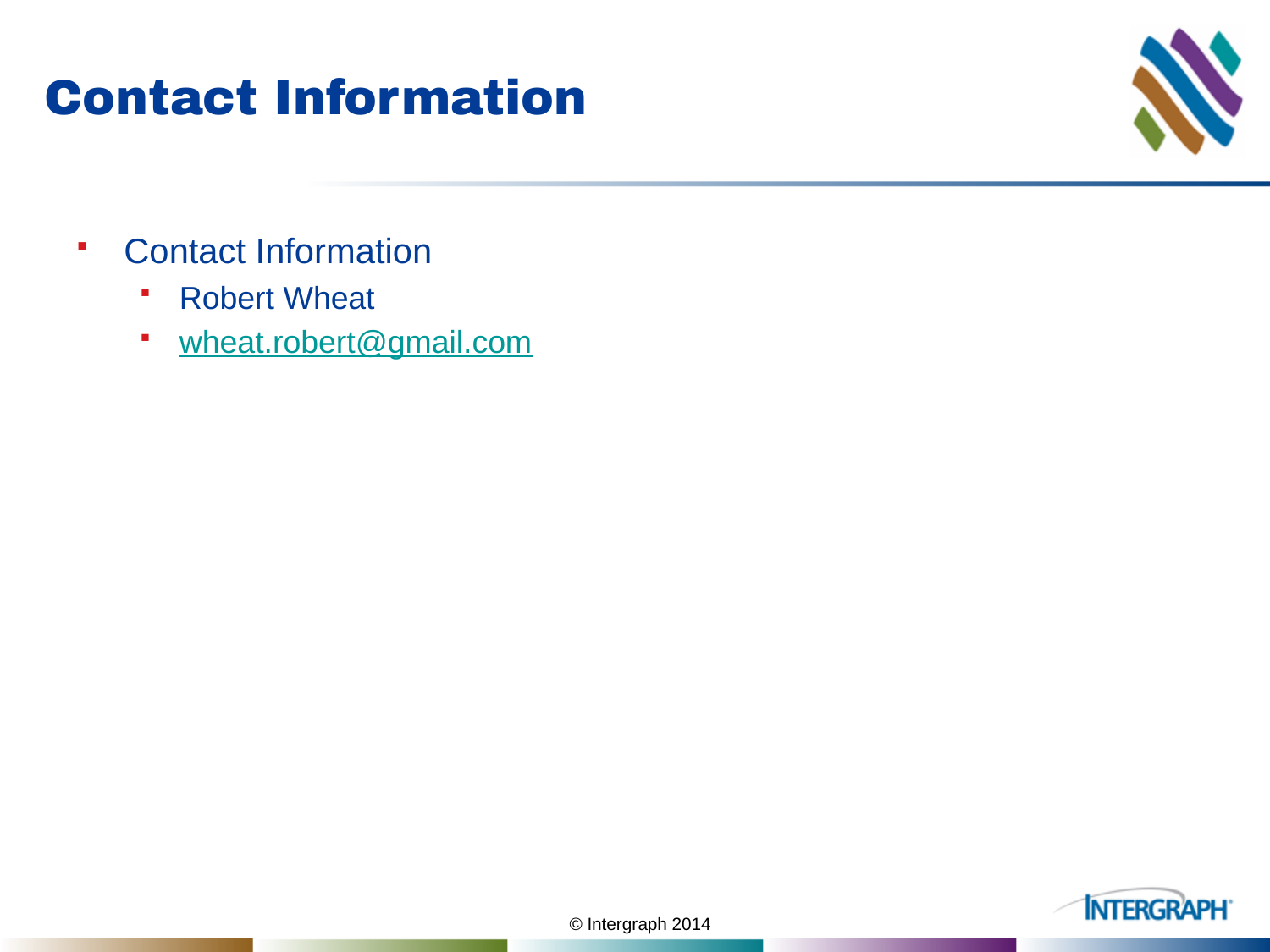

# Contact Information
Contact Information
Robert Wheat
wheat.robert@gmail.com